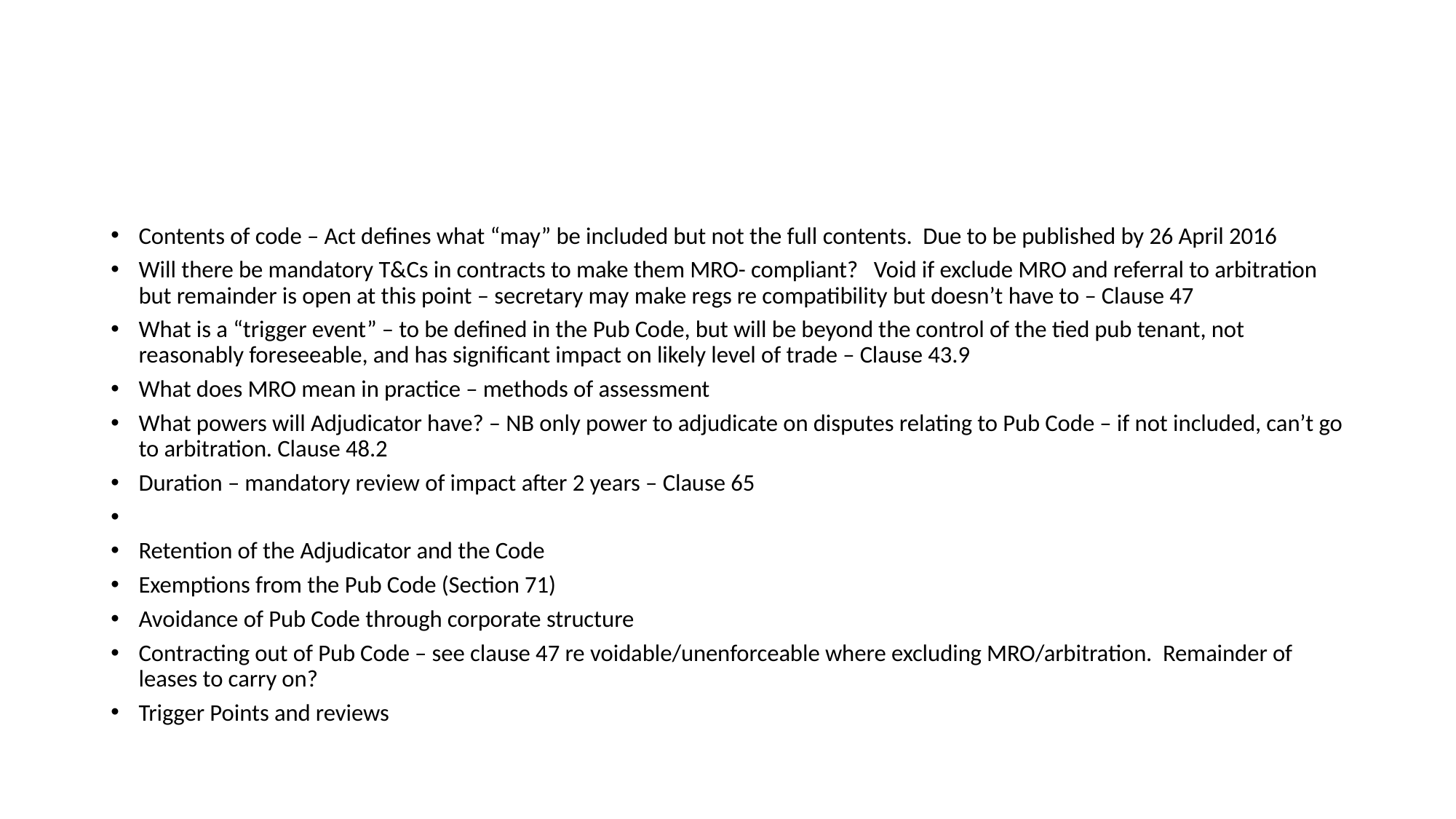

#
Contents of code – Act defines what “may” be included but not the full contents.  Due to be published by 26 April 2016
Will there be mandatory T&Cs in contracts to make them MRO- compliant?   Void if exclude MRO and referral to arbitration but remainder is open at this point – secretary may make regs re compatibility but doesn’t have to – Clause 47
What is a “trigger event” – to be defined in the Pub Code, but will be beyond the control of the tied pub tenant, not reasonably foreseeable, and has significant impact on likely level of trade – Clause 43.9
What does MRO mean in practice – methods of assessment
What powers will Adjudicator have? – NB only power to adjudicate on disputes relating to Pub Code – if not included, can’t go to arbitration. Clause 48.2
Duration – mandatory review of impact after 2 years – Clause 65

Retention of the Adjudicator and the Code
Exemptions from the Pub Code (Section 71)
Avoidance of Pub Code through corporate structure
Contracting out of Pub Code – see clause 47 re voidable/unenforceable where excluding MRO/arbitration.  Remainder of leases to carry on?
Trigger Points and reviews